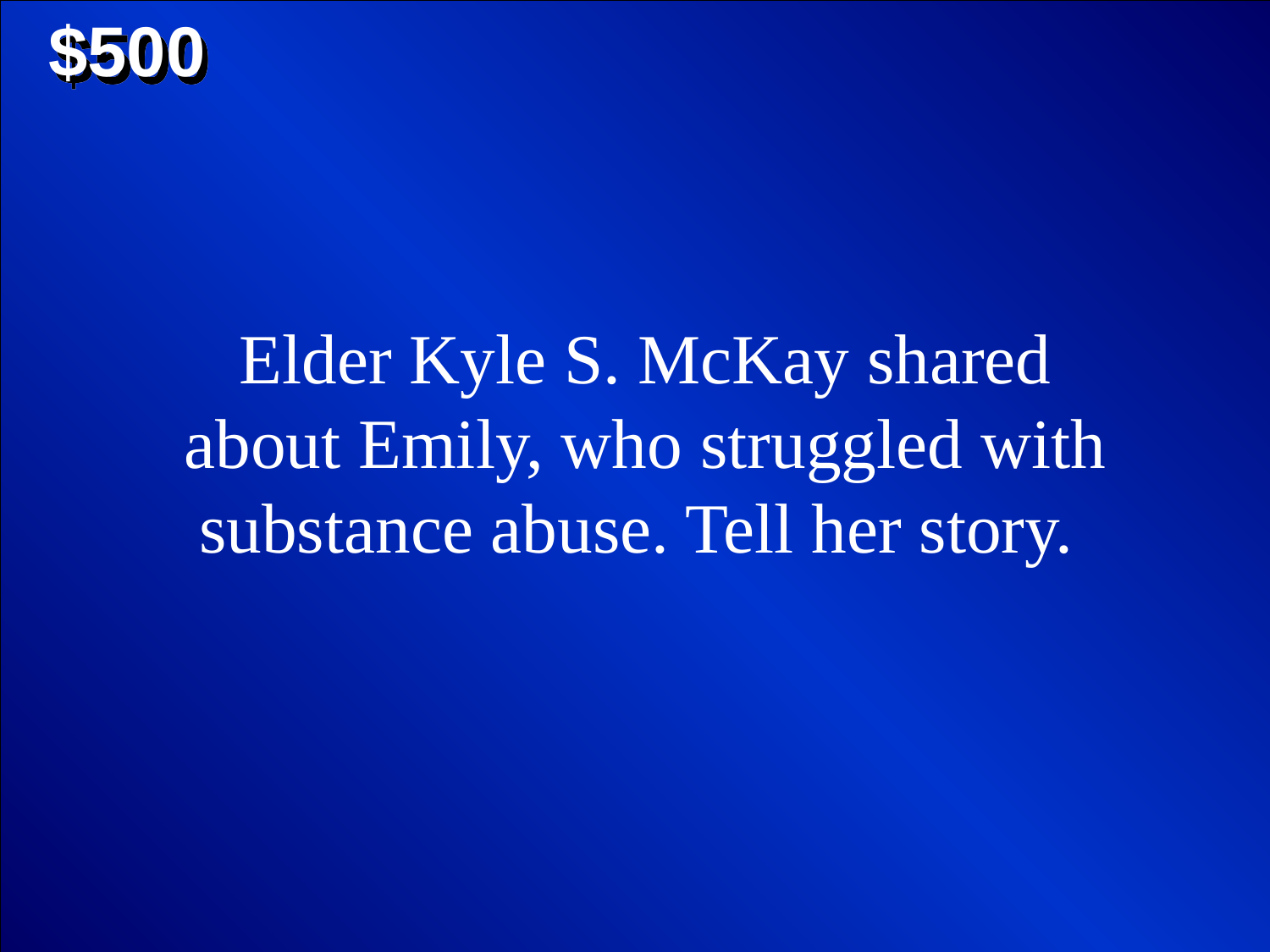

$500
Elder Kyle S. McKay shared about Emily, who struggled with substance abuse. Tell her story.